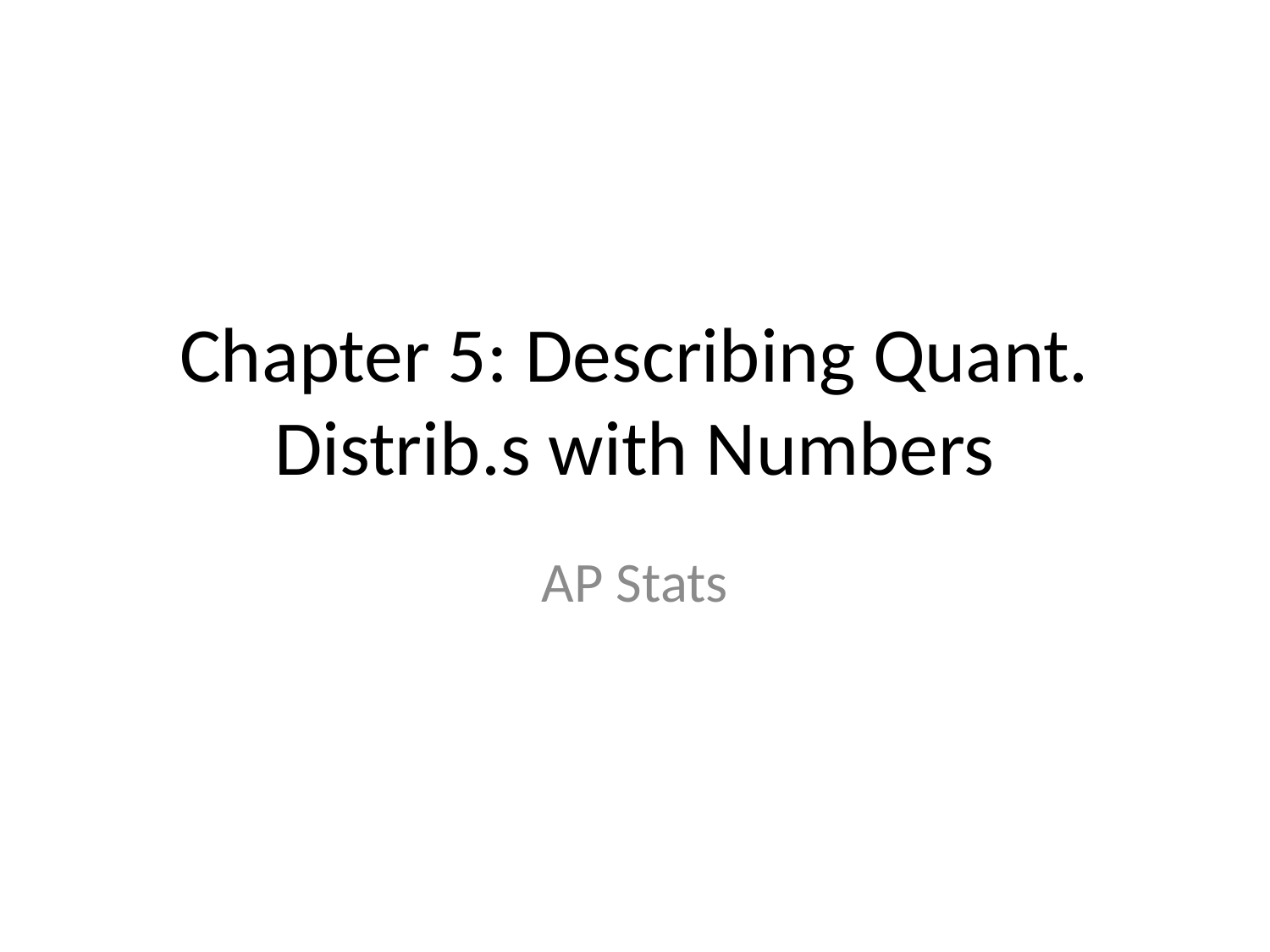

# Chapter 5: Describing Quant. Distrib.s with Numbers
AP Stats